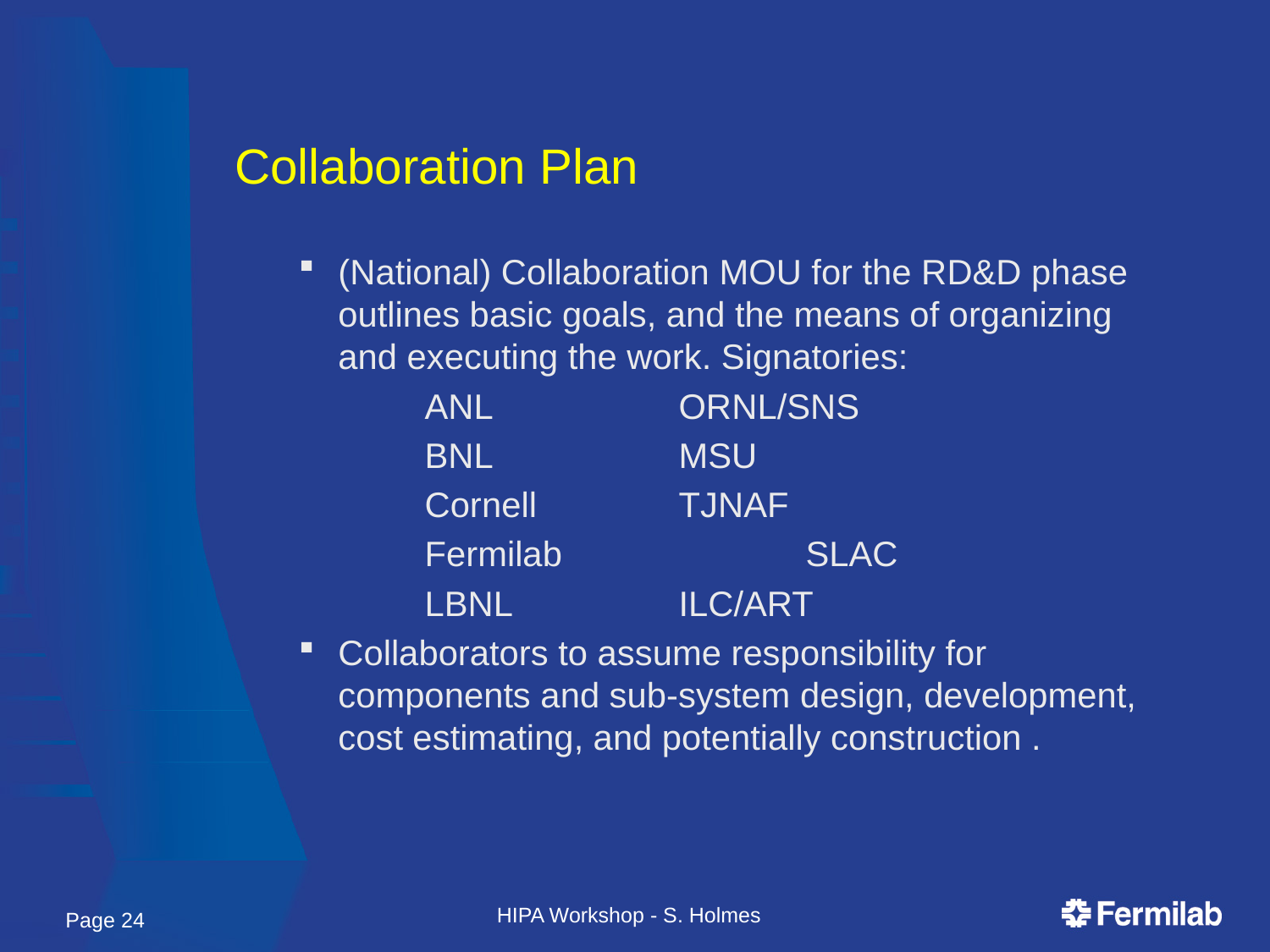

# Collaboration Plan
(National) Collaboration MOU for the RD&D phase outlines basic goals, and the means of organizing and executing the work. Signatories:
	ANL		ORNL/SNS
	BNL		MSU
	Cornell		TJNAF
	Fermilab		SLAC
	LBNL		ILC/ART
Collaborators to assume responsibility for components and sub-system design, development, cost estimating, and potentially construction .

HIPA Workshop - S. Holmes
Page 24